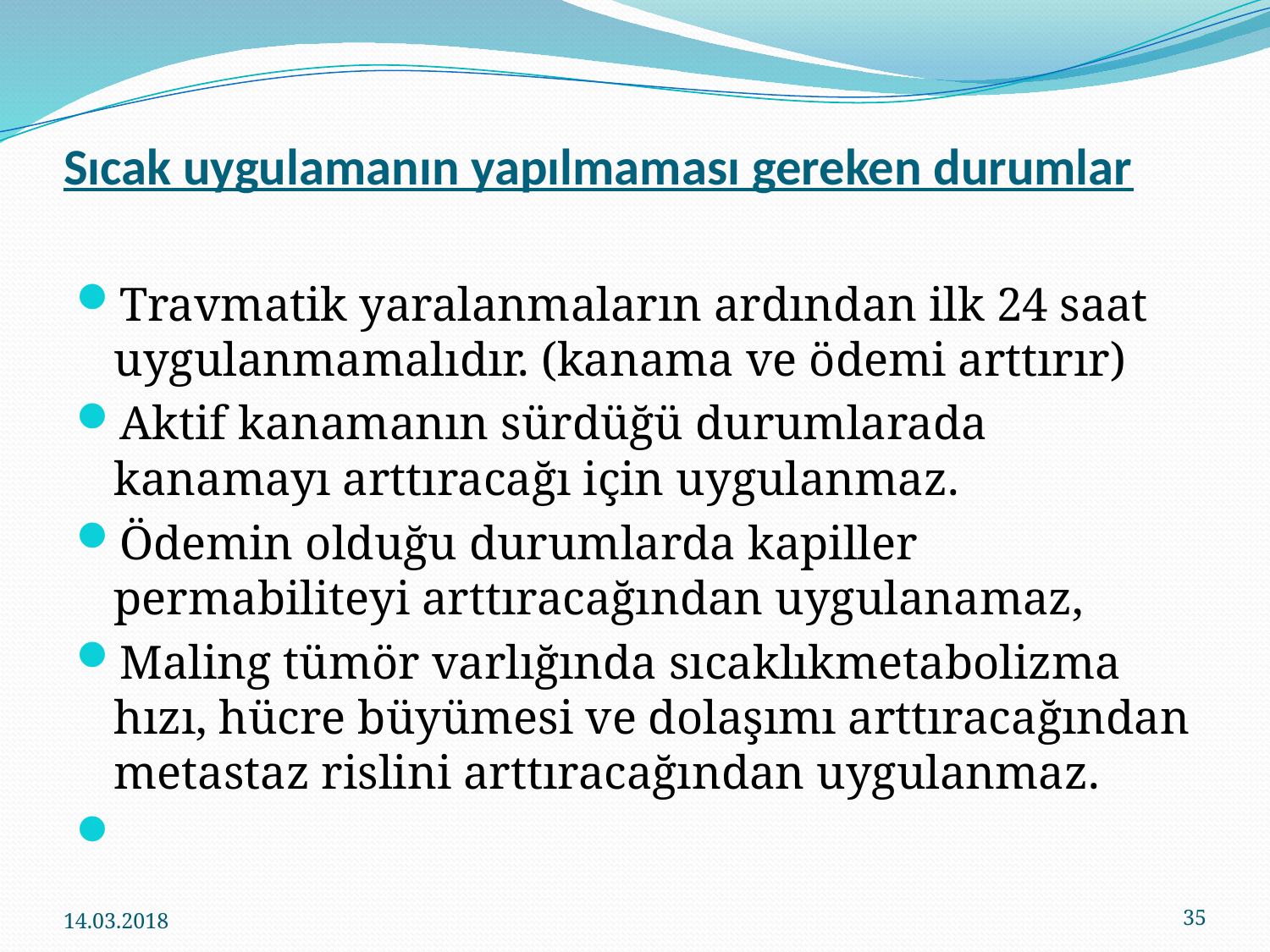

# Sıcak uygulamanın yapılmaması gereken durumlar
Travmatik yaralanmaların ardından ilk 24 saat uygulanmamalıdır. (kanama ve ödemi arttırır)
Aktif kanamanın sürdüğü durumlarada kanamayı arttıracağı için uygulanmaz.
Ödemin olduğu durumlarda kapiller permabiliteyi arttıracağından uygulanamaz,
Maling tümör varlığında sıcaklıkmetabolizma hızı, hücre büyümesi ve dolaşımı arttıracağından metastaz rislini arttıracağından uygulanmaz.

14.03.2018
35